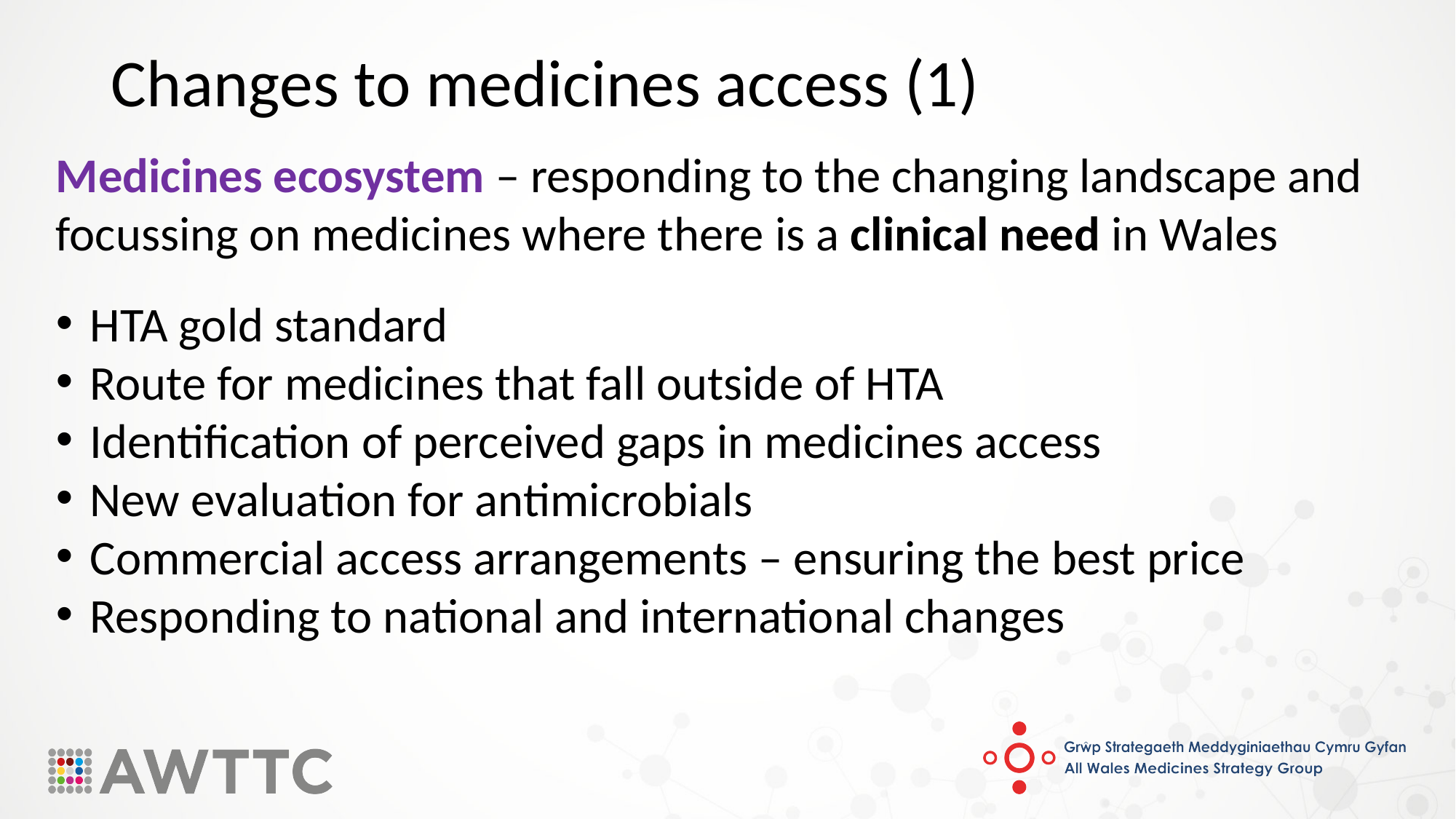

# Changes to medicines access (1)
Medicines ecosystem – responding to the changing landscape and focussing on medicines where there is a clinical need in Wales

HTA gold standard
Route for medicines that fall outside of HTA
Identification of perceived gaps in medicines access
New evaluation for antimicrobials
Commercial access arrangements – ensuring the best price
Responding to national and international changes